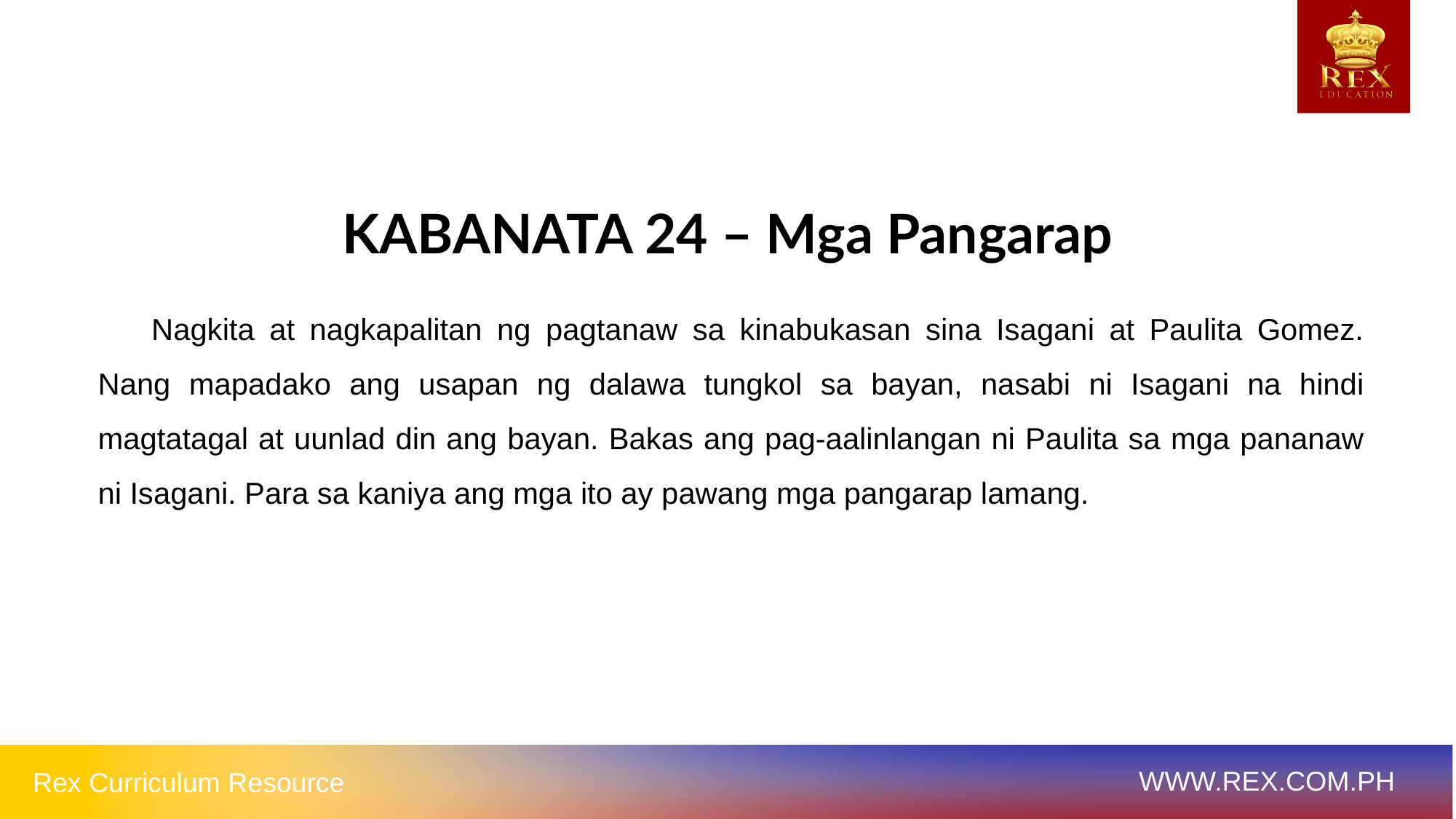

KABANATA 24 – Mga Pangarap
	Nagkita at nagkapalitan ng pagtanaw sa kinabukasan sina Isagani at Paulita Gomez. Nang mapadako ang usapan ng dalawa tungkol sa bayan, nasabi ni Isagani na hindi magtatagal at uunlad din ang bayan. Bakas ang pag-aalinlangan ni Paulita sa mga pananaw ni Isagani. Para sa kaniya ang mga ito ay pawang mga pangarap lamang.